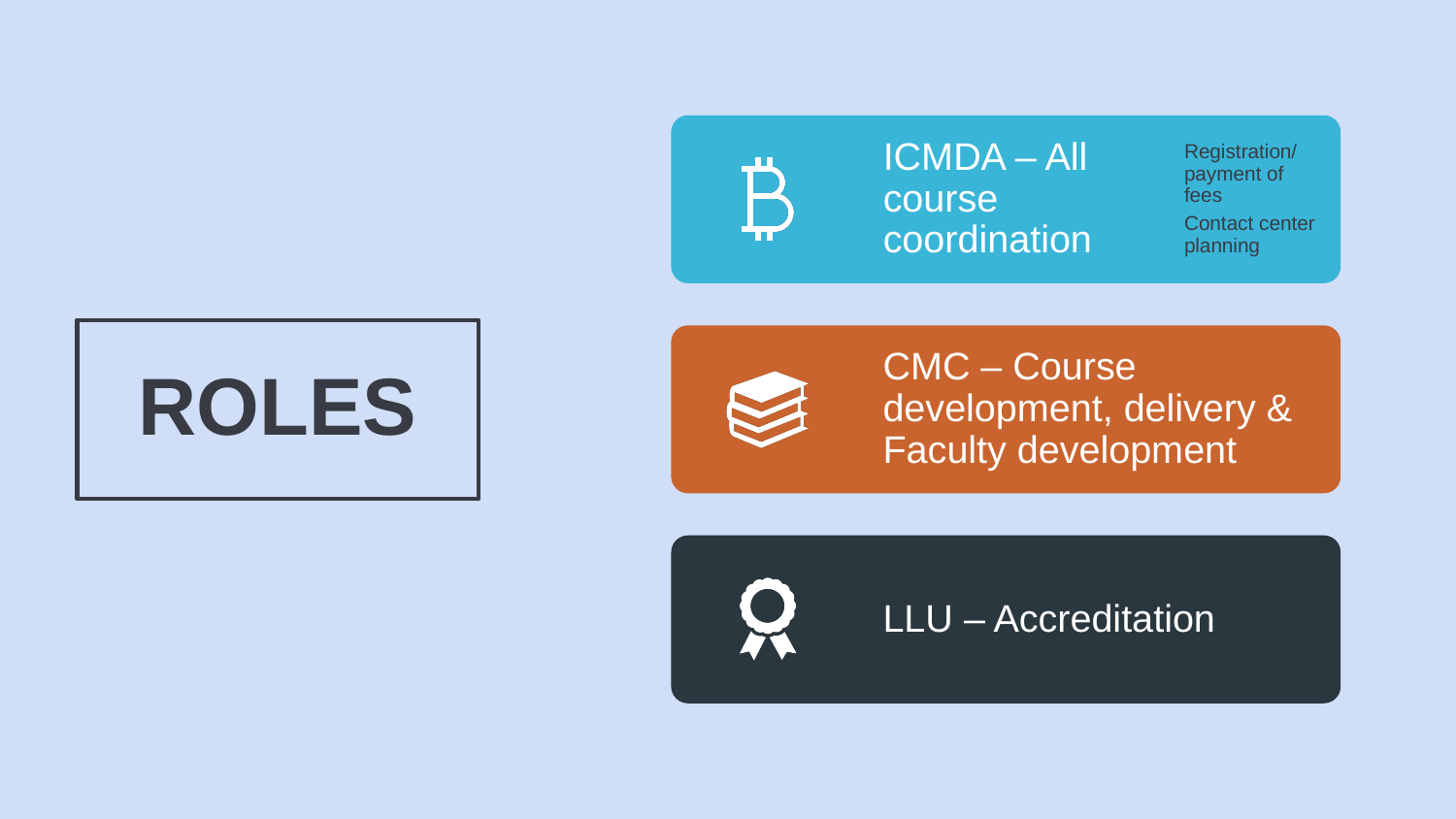

ICMDA – All course coordination

Registration/ payment of fees
Contact center planning

CMC – Course development, delivery & Faculty development

LLU – Accreditation

ROLES